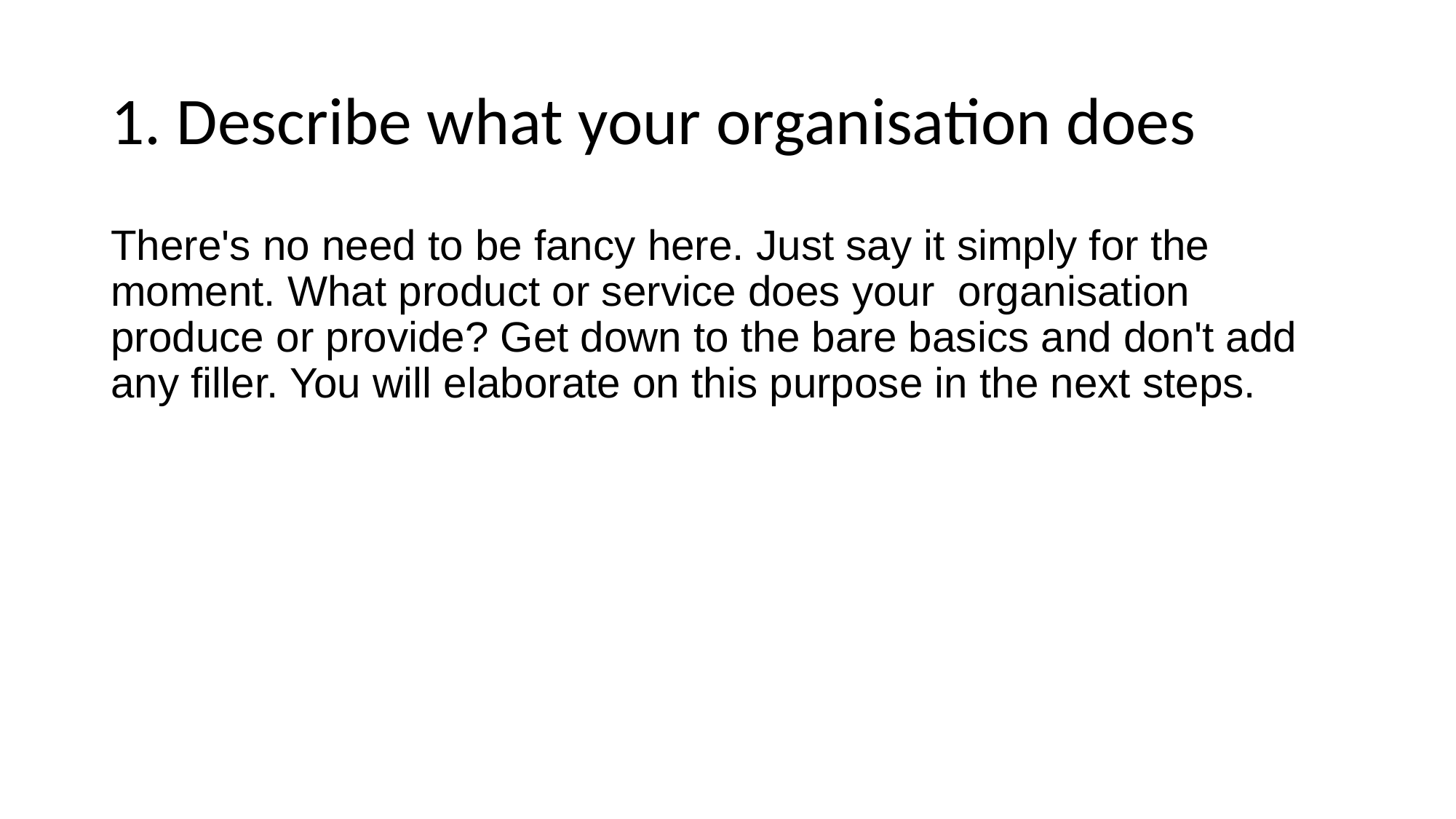

# 1. Describe what your organisation does
There's no need to be fancy here. Just say it simply for the moment. What product or service does your  organisation produce or provide? Get down to the bare basics and don't add any filler. You will elaborate on this purpose in the next steps.